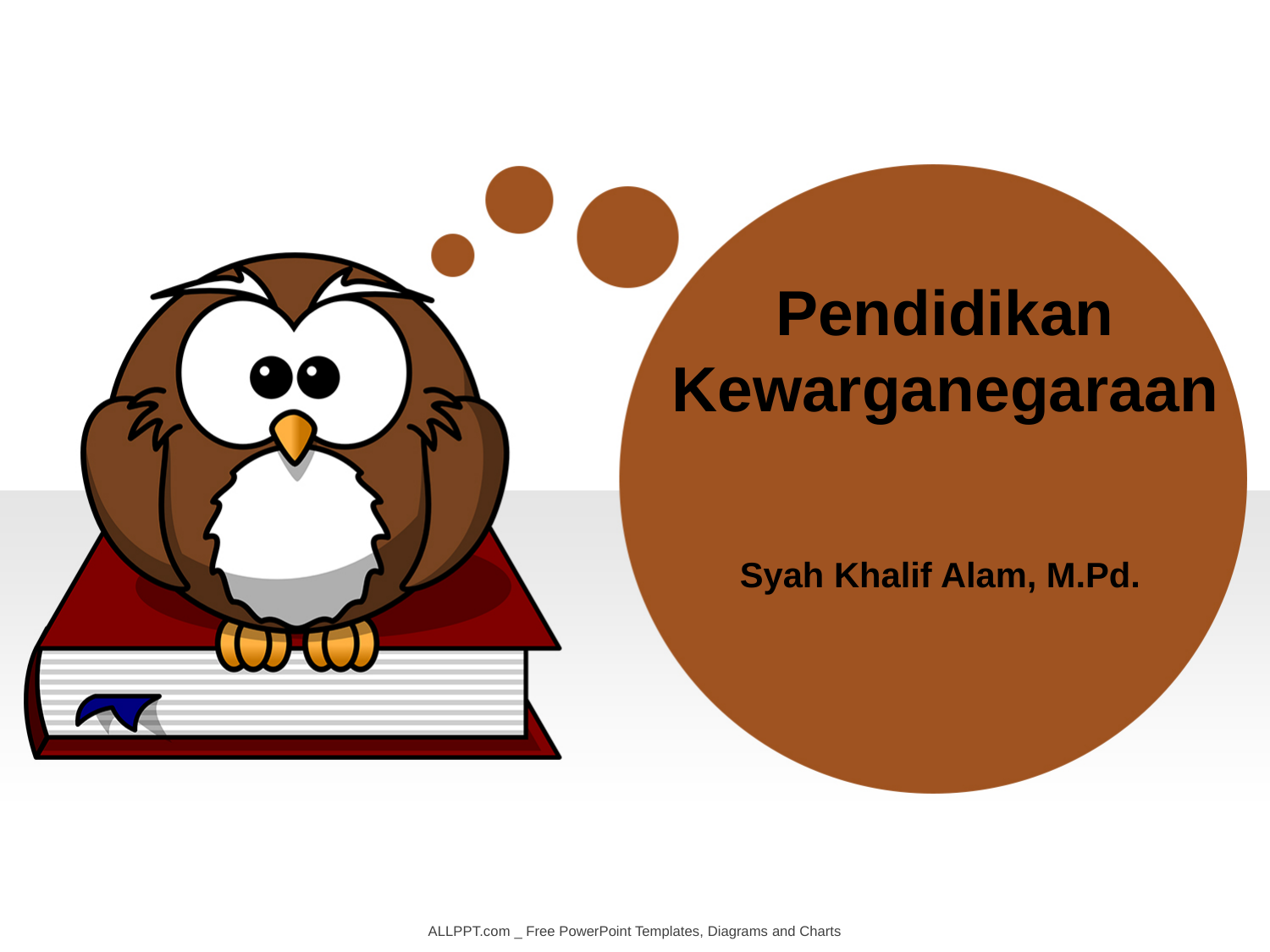

Pendidikan
Kewarganegaraan
Syah Khalif Alam, M.Pd.
ALLPPT.com _ Free PowerPoint Templates, Diagrams and Charts